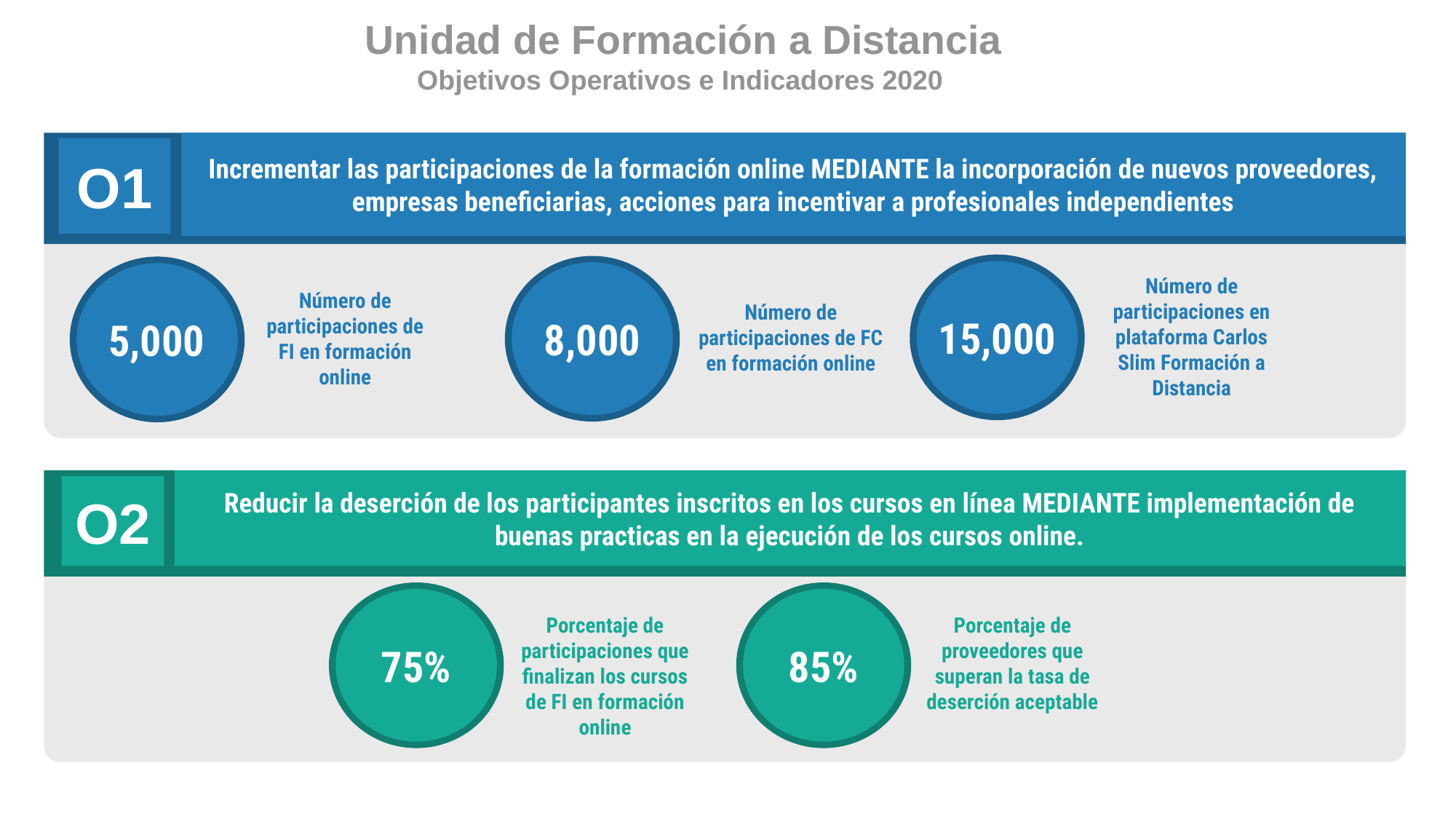

Unidad de Formación a Distancia
Objetivos Operativos e Indicadores 2020

Objetivos Operativos
Incrementar las participaciones de la formación online MEDIANTE la incorporación de nuevos proveedores, empresas beneficiarias, acciones para incentivar a profesionales independientes

O1

8,000

5,000

Número de participaciones en plataforma Carlos Slim Formación a Distancia
Número de participaciones de FI en formación online
Número de participaciones de FC en formación online
15,000
Reducir la deserción de los participantes inscritos en los cursos en línea MEDIANTE implementación de buenas practicas en la ejecución de los cursos online.

O2

75%

85%
Porcentaje de participaciones que finalizan los cursos de FI en formación online
Porcentaje de proveedores que superan la tasa de deserción aceptable